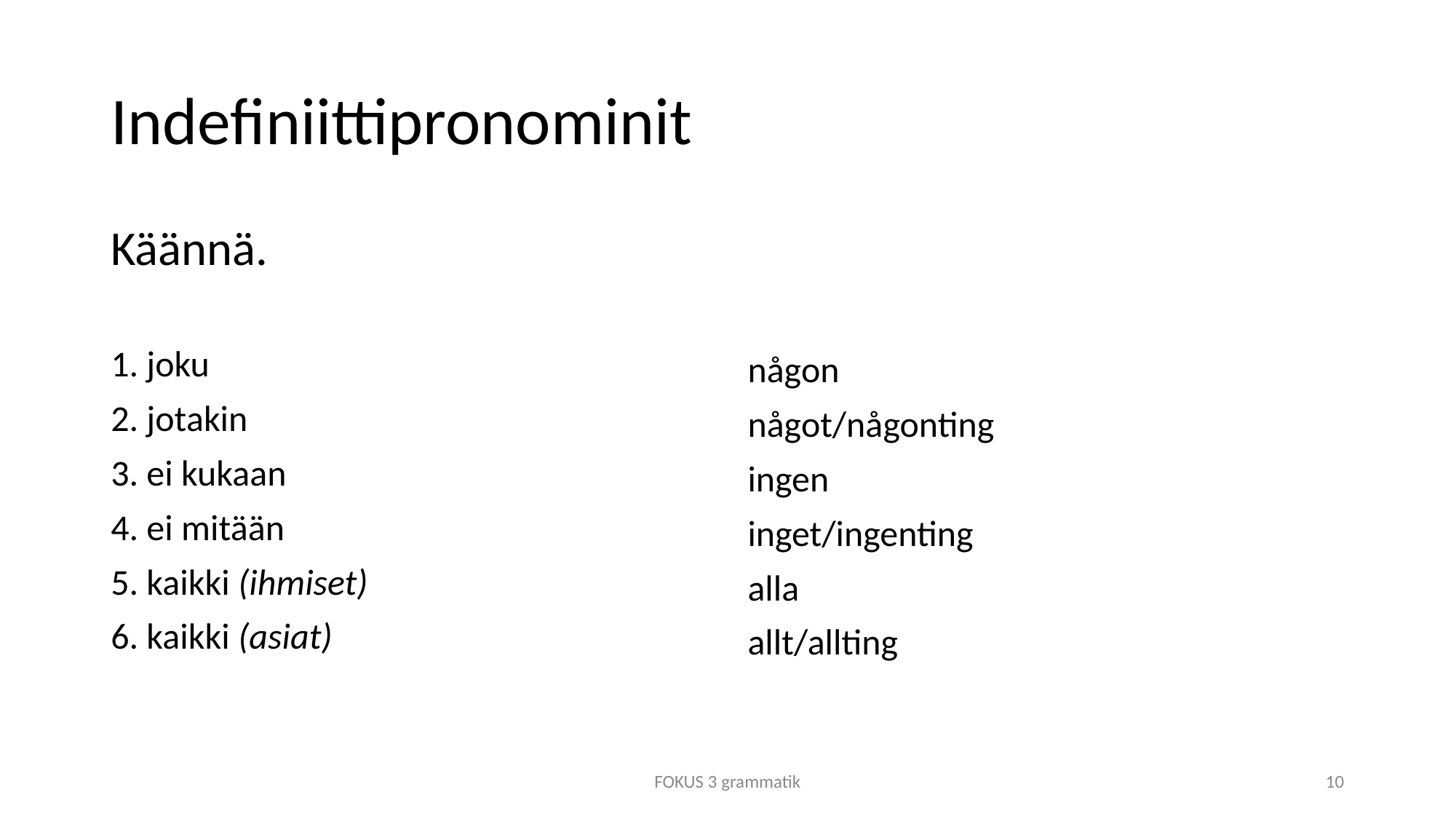

# Indefiniittipronominit
Käännä.

1. joku
2. jotakin
3. ei kukaan
4. ei mitään
5. kaikki (ihmiset)
6. kaikki (asiat)

någon
något/någonting
ingen
inget/ingenting
alla
allt/allting
FOKUS 3 grammatik
10